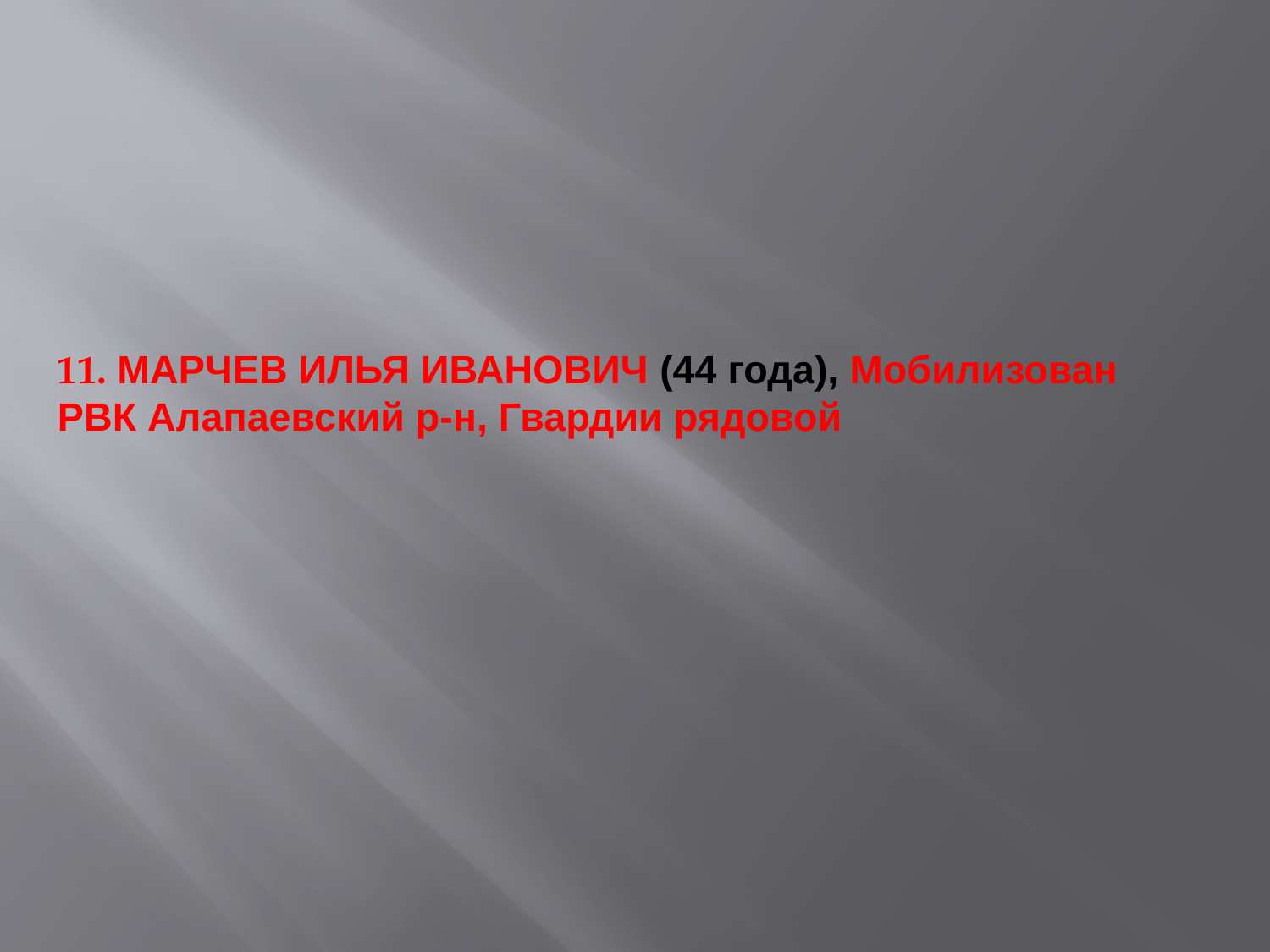

# 11. МАРЧЕВ ИЛЬЯ ИВАНОВИЧ (44 года), Мобилизован РВК Алапаевский р-н, Гвардии рядовой